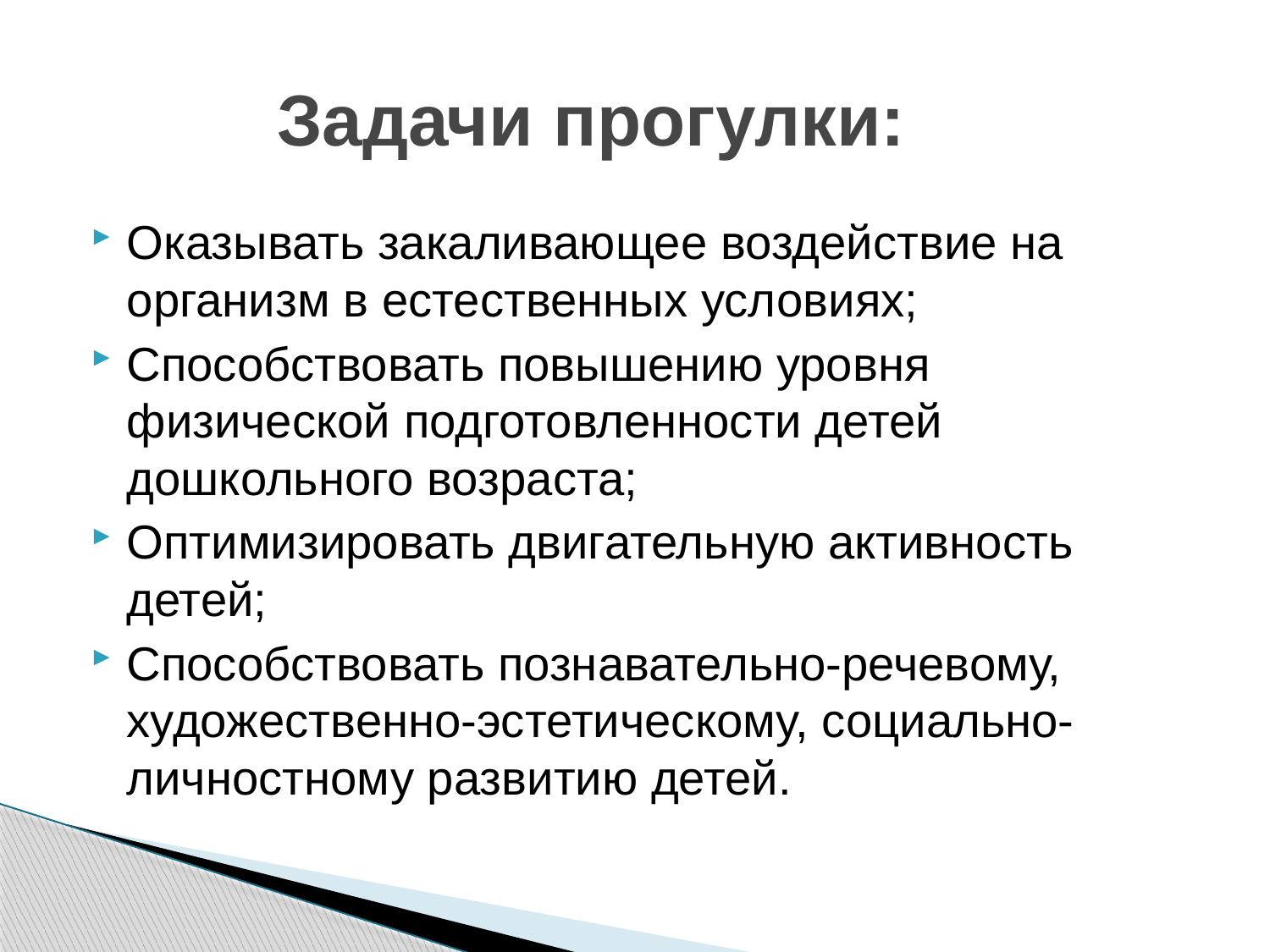

# Задачи прогулки:
Оказывать закаливающее воздействие на организм в естественных условиях;
Способствовать повышению уровня физической подготовленности детей дошкольного возраста;
Оптимизировать двигательную активность детей;
Способствовать познавательно-речевому, художественно-эстетическому, социально-личностному развитию детей.